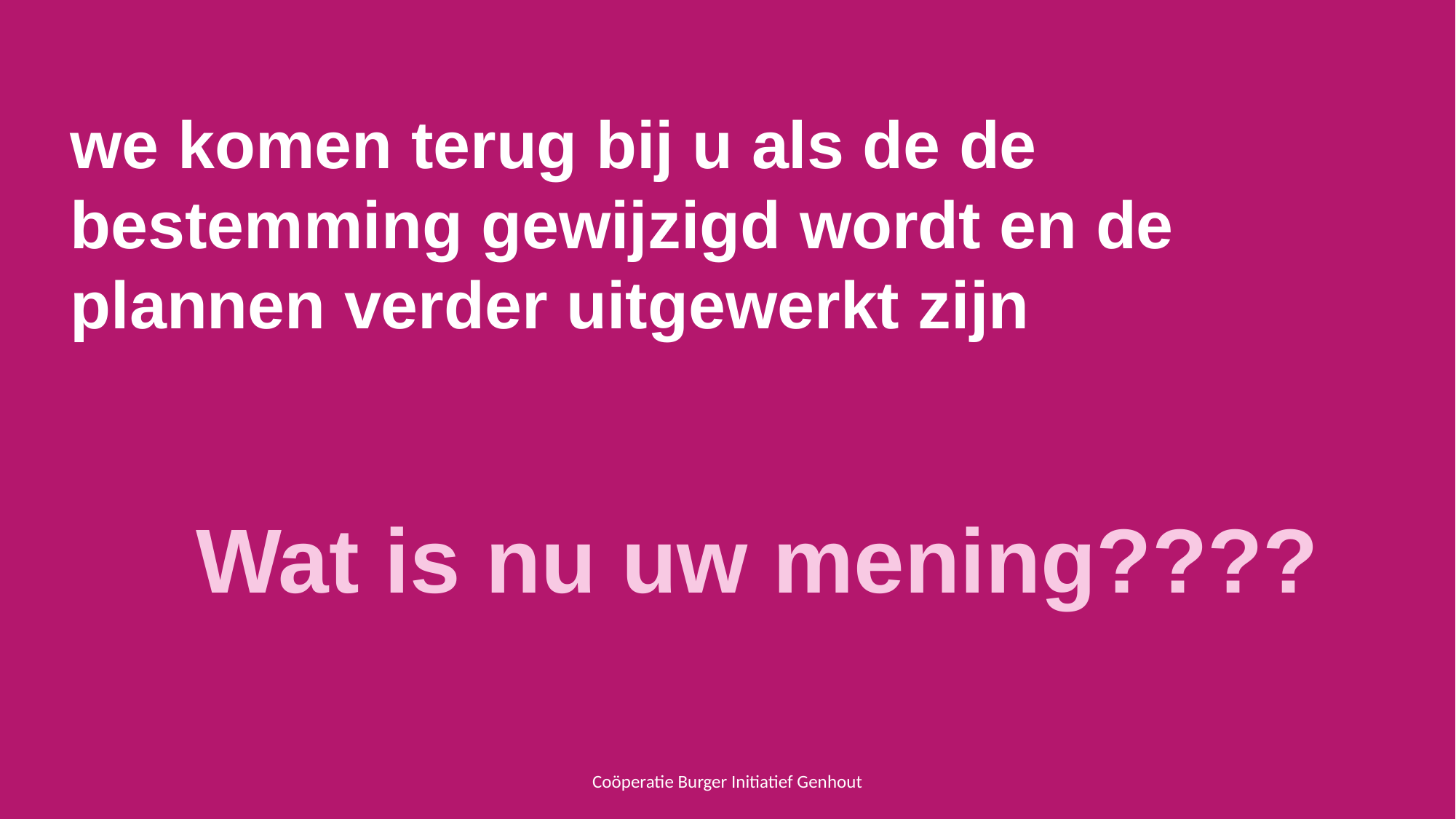

we komen terug bij u als de de bestemming gewijzigd wordt en de plannen verder uitgewerkt zijn

Wat is nu uw mening????
Coöperatie Burger Initiatief Genhout
18